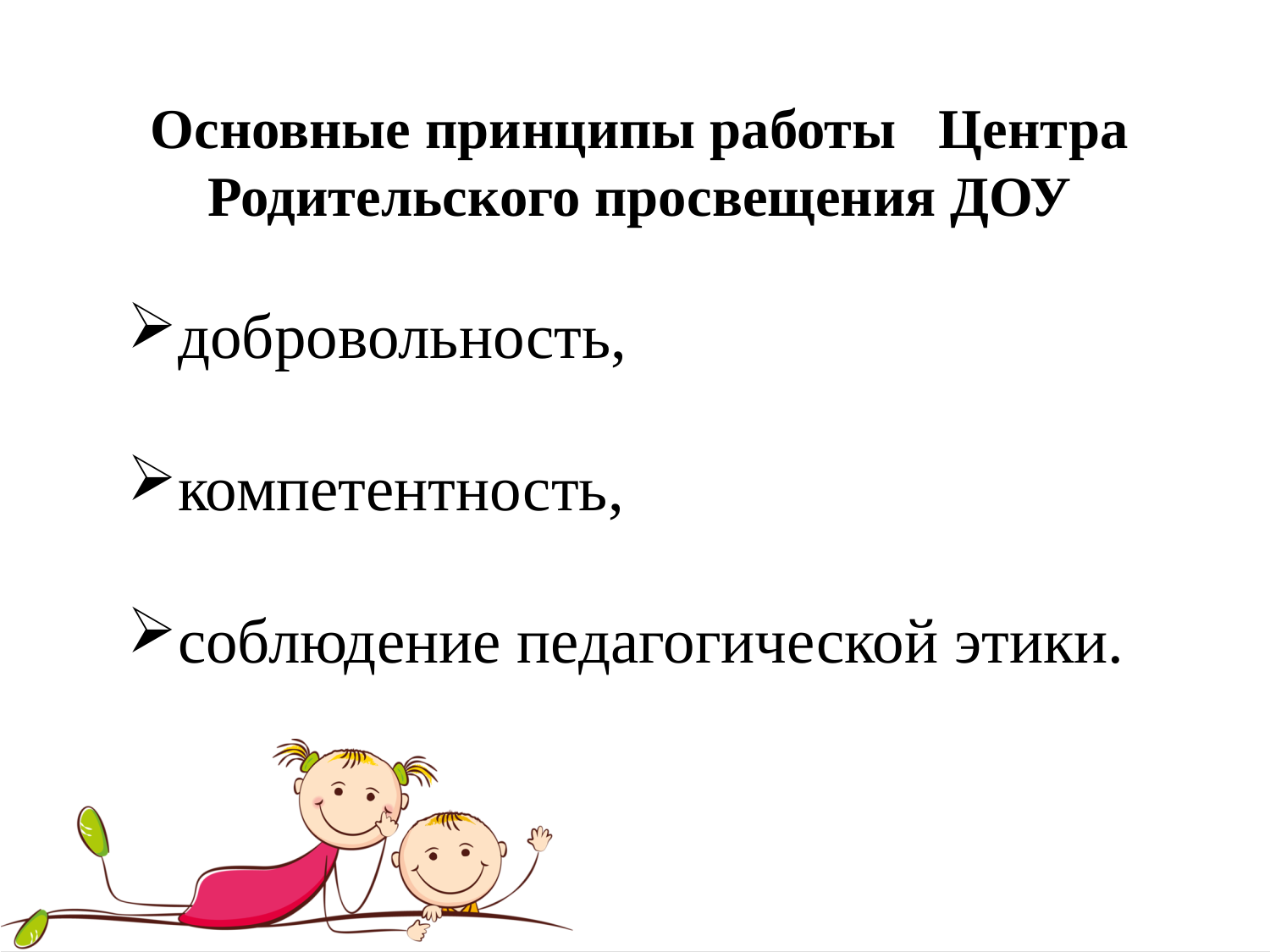

Основные принципы работы   Центра Родительского просвещения ДОУ

добровольность,

компетентность,

соблюдение педагогической этики.